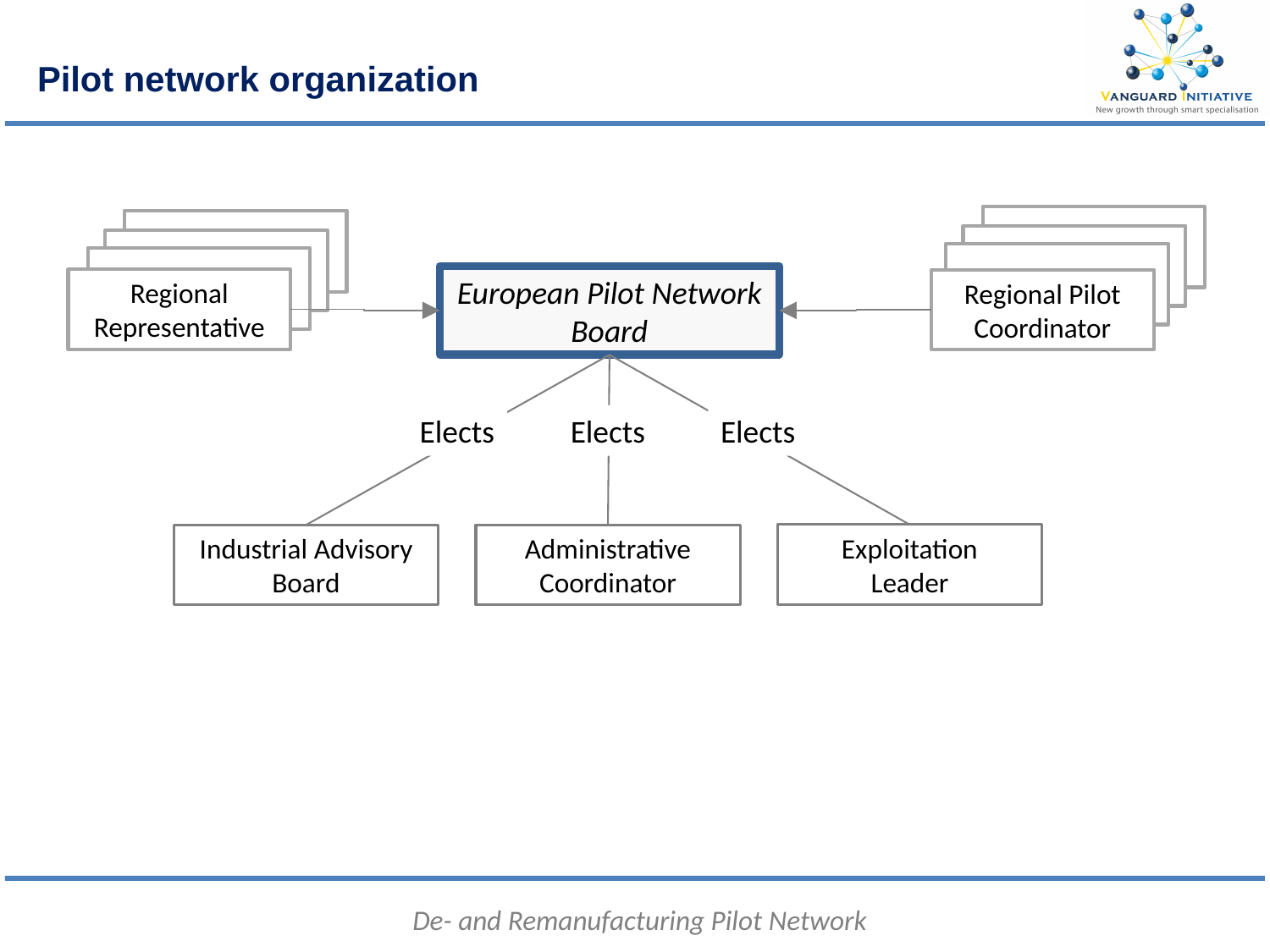

Pilot network organization

c

c

European Pilot Network Board
Regional Representative
Regional Pilot Coordinator
Elects
Elects
Elects
Exploitation
Leader
Industrial Advisory Board
Administrative Coordinator